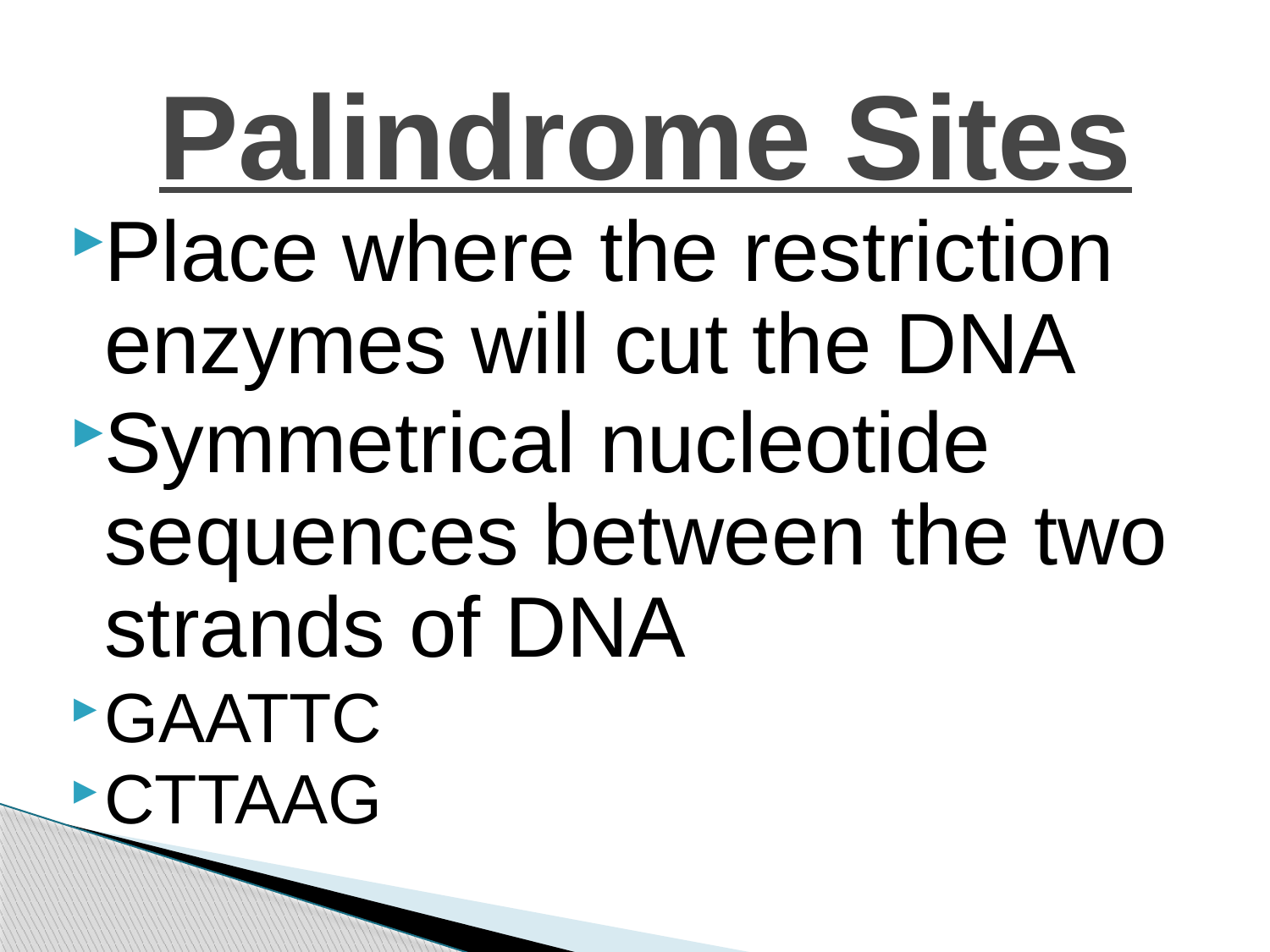

# Palindrome Sites
Place where the restriction enzymes will cut the DNA
Symmetrical nucleotide sequences between the two strands of DNA
GAATTC
CTTAAG